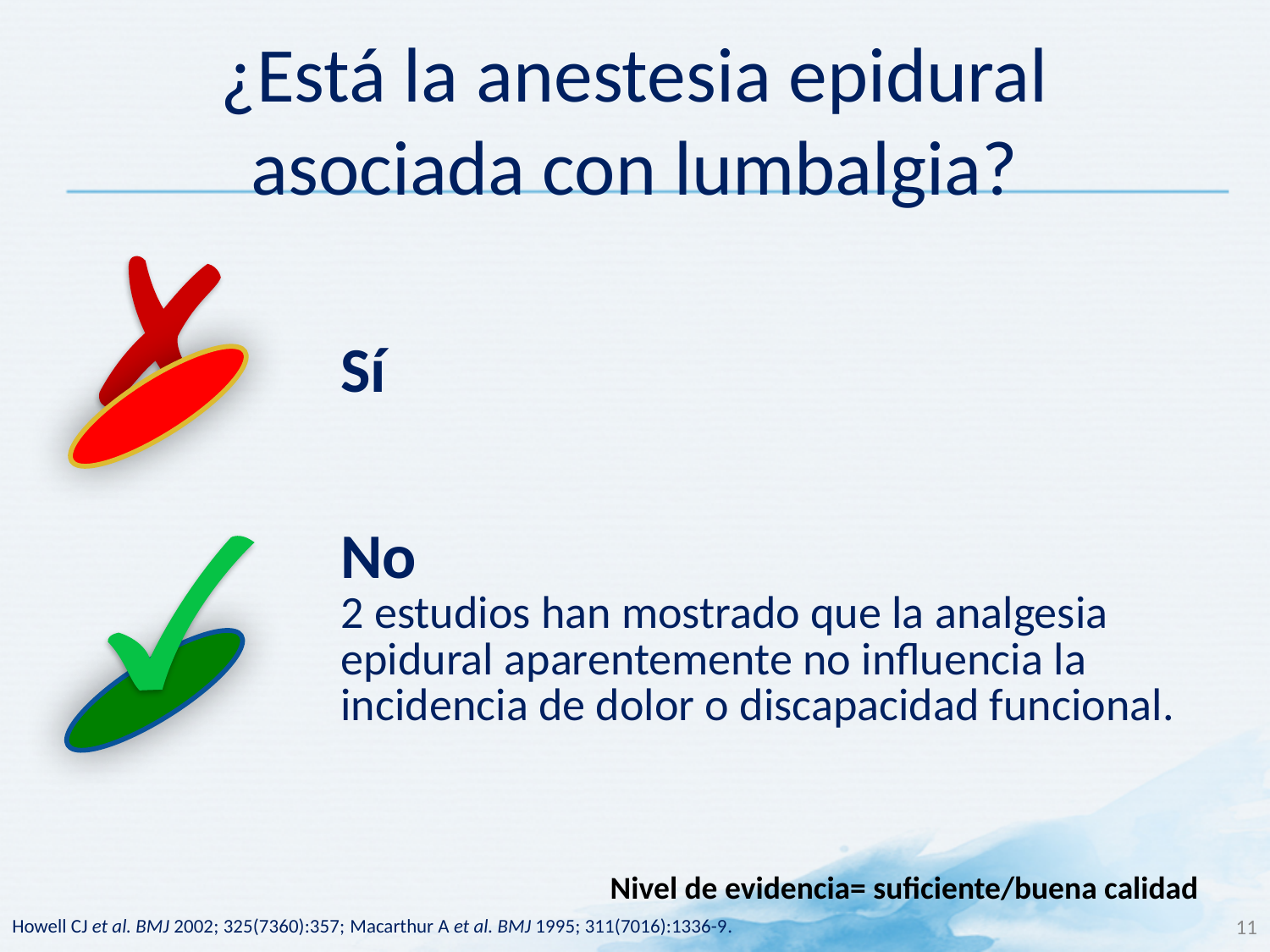

# ¿Está la anestesia epidural asociada con lumbalgia?
| Sí |
| --- |
| No 2 estudios han mostrado que la analgesia epidural aparentemente no influencia la incidencia de dolor o discapacidad funcional. |

Nivel de evidencia= suficiente/buena calidad
11
Howell CJ et al. BMJ 2002; 325(7360):357; Macarthur A et al. BMJ 1995; 311(7016):1336-9.